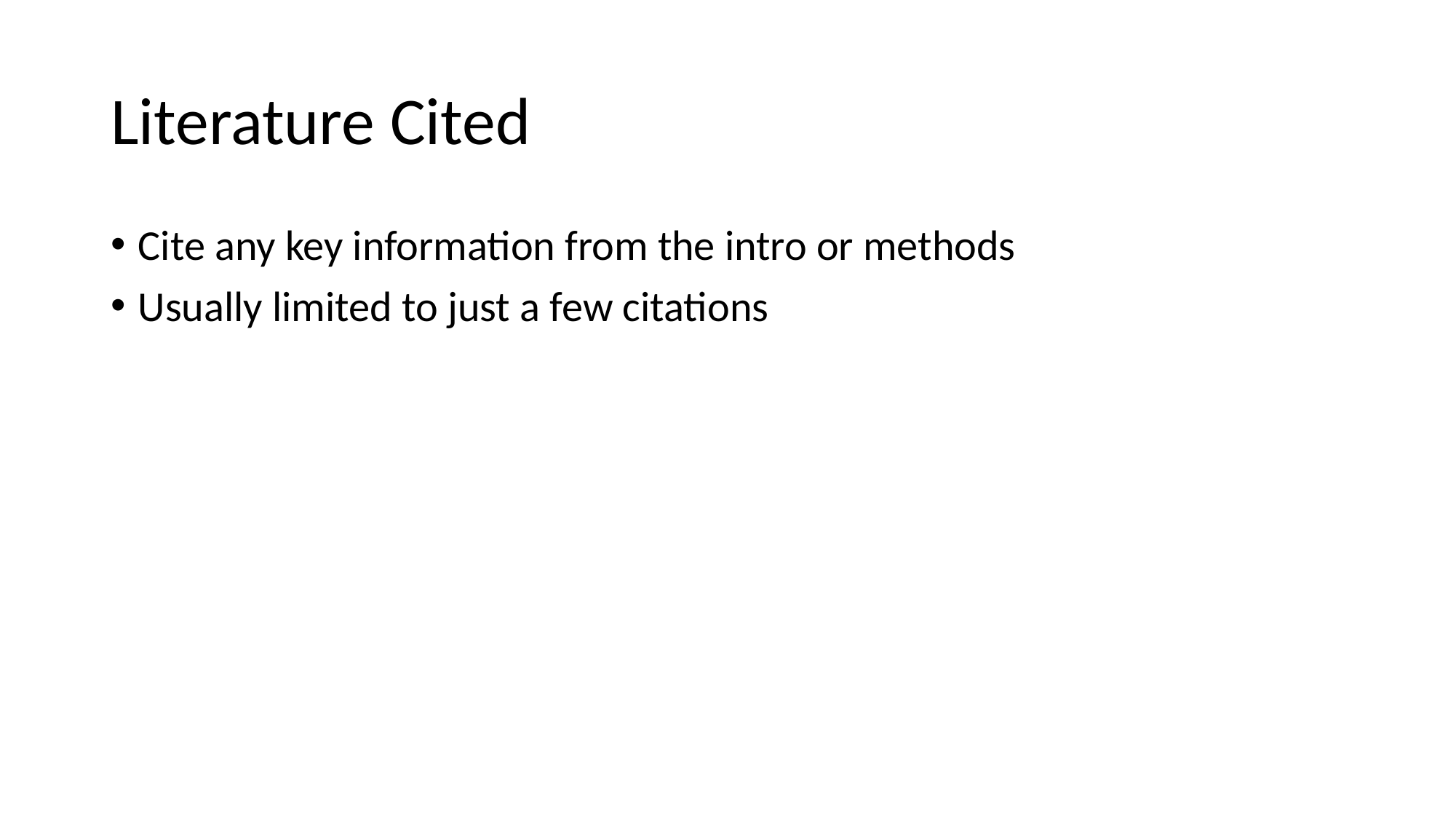

# Literature Cited
Cite any key information from the intro or methods
Usually limited to just a few citations